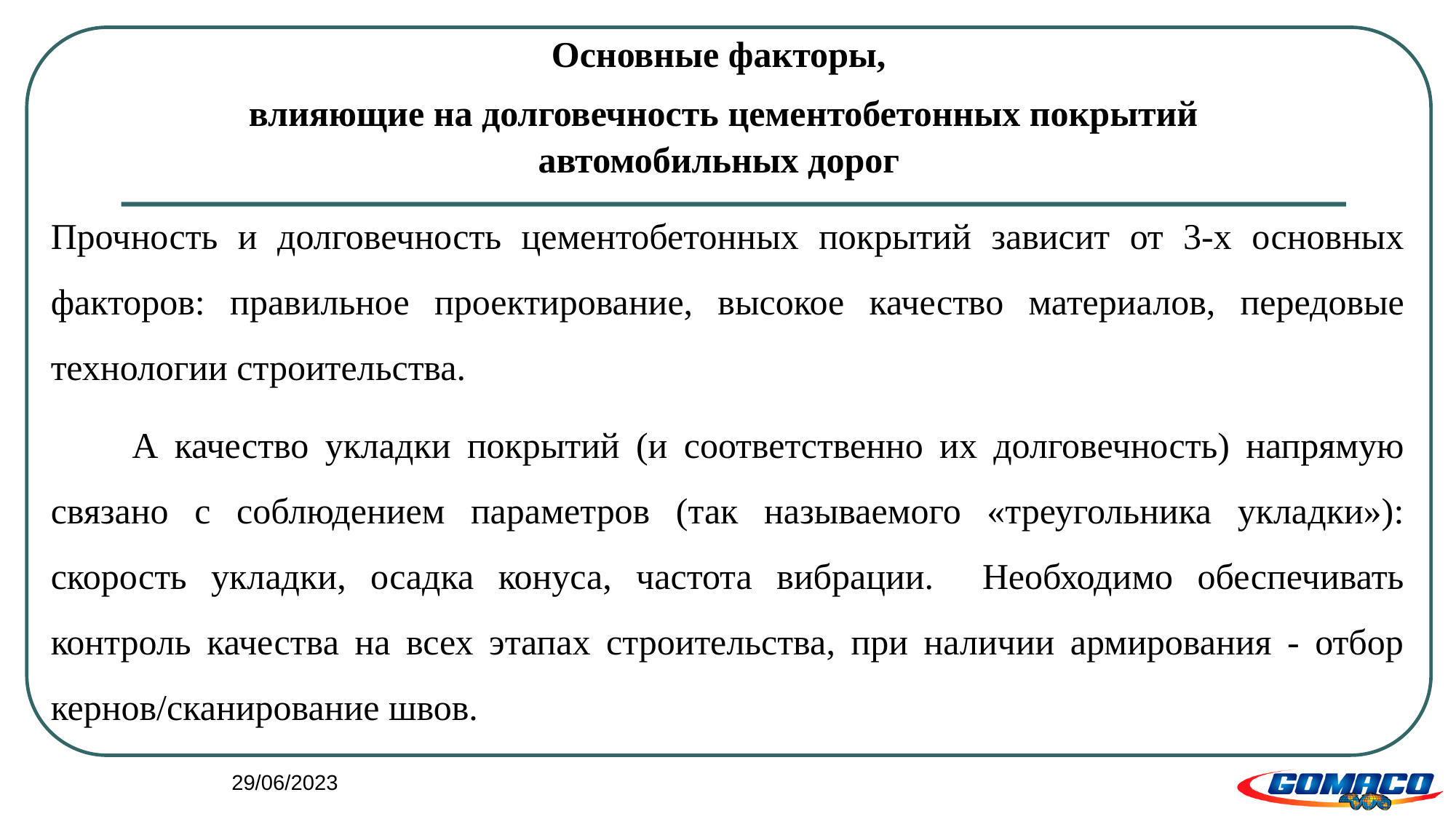

Основные факторы,
влияющие на долговечность цементобетонных покрытий автомобильных дорог
Прочность и долговечность цементобетонных покрытий зависит от 3-х основных факторов: правильное проектирование, высокое качество материалов, передовые технологии строительства.
     А качество укладки покрытий (и соответственно их долговечность) напрямую связано с соблюдением параметров (так называемого «треугольника укладки»): скорость укладки, осадка конуса, частота вибрации.  Необходимо обеспечивать контроль качества на всех этапах строительства, при наличии армирования - отбор кернов/сканирование швов.
29/06/2023